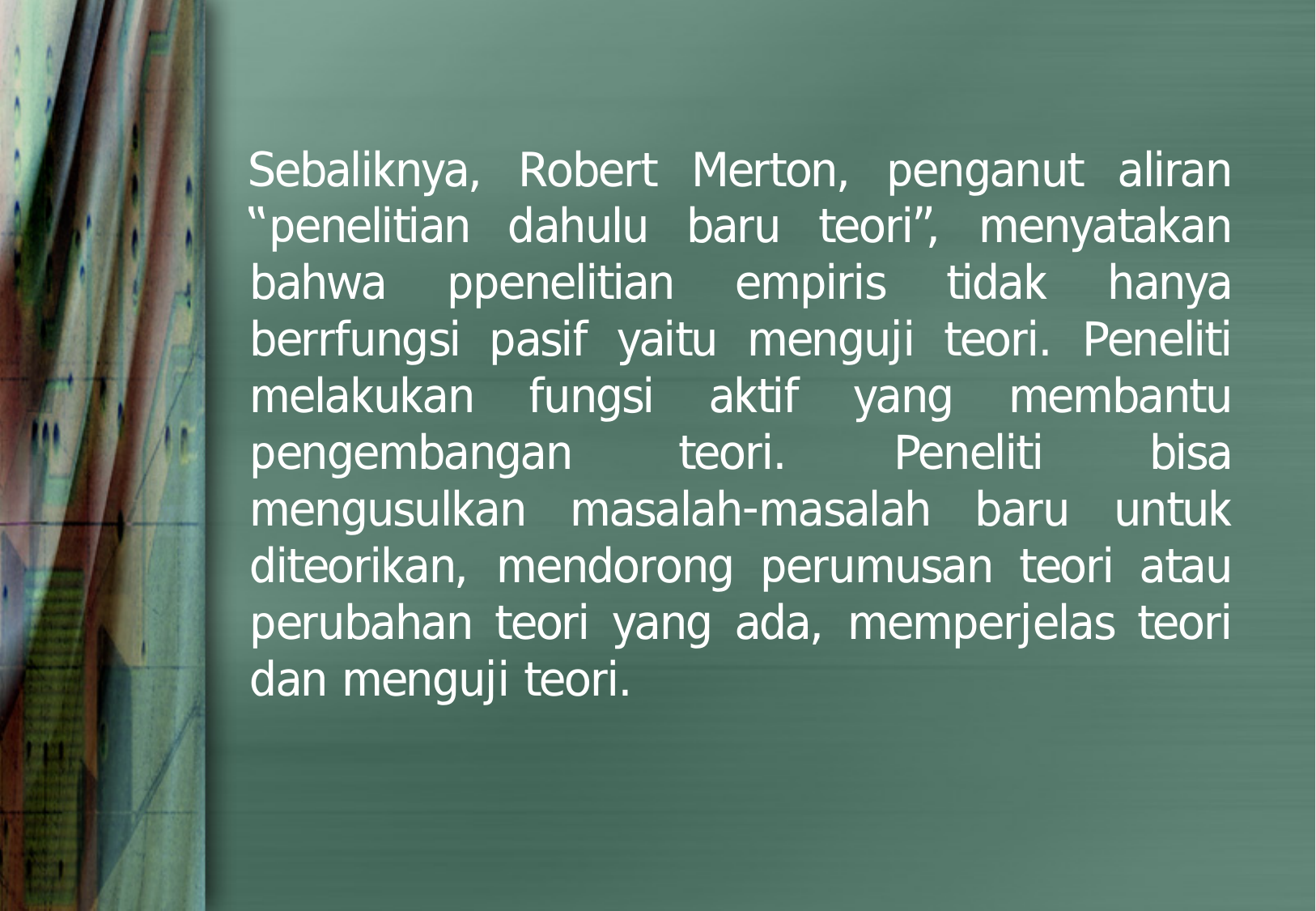

Sebaliknya, Robert Merton, penganut aliran “penelitian dahulu baru teori”, menyatakan bahwa ppenelitian empiris tidak hanya berrfungsi pasif yaitu menguji teori. Peneliti melakukan fungsi aktif yang membantu pengembangan teori. Peneliti bisa mengusulkan masalah-masalah baru untuk diteorikan, mendorong perumusan teori atau perubahan teori yang ada, memperjelas teori dan menguji teori.